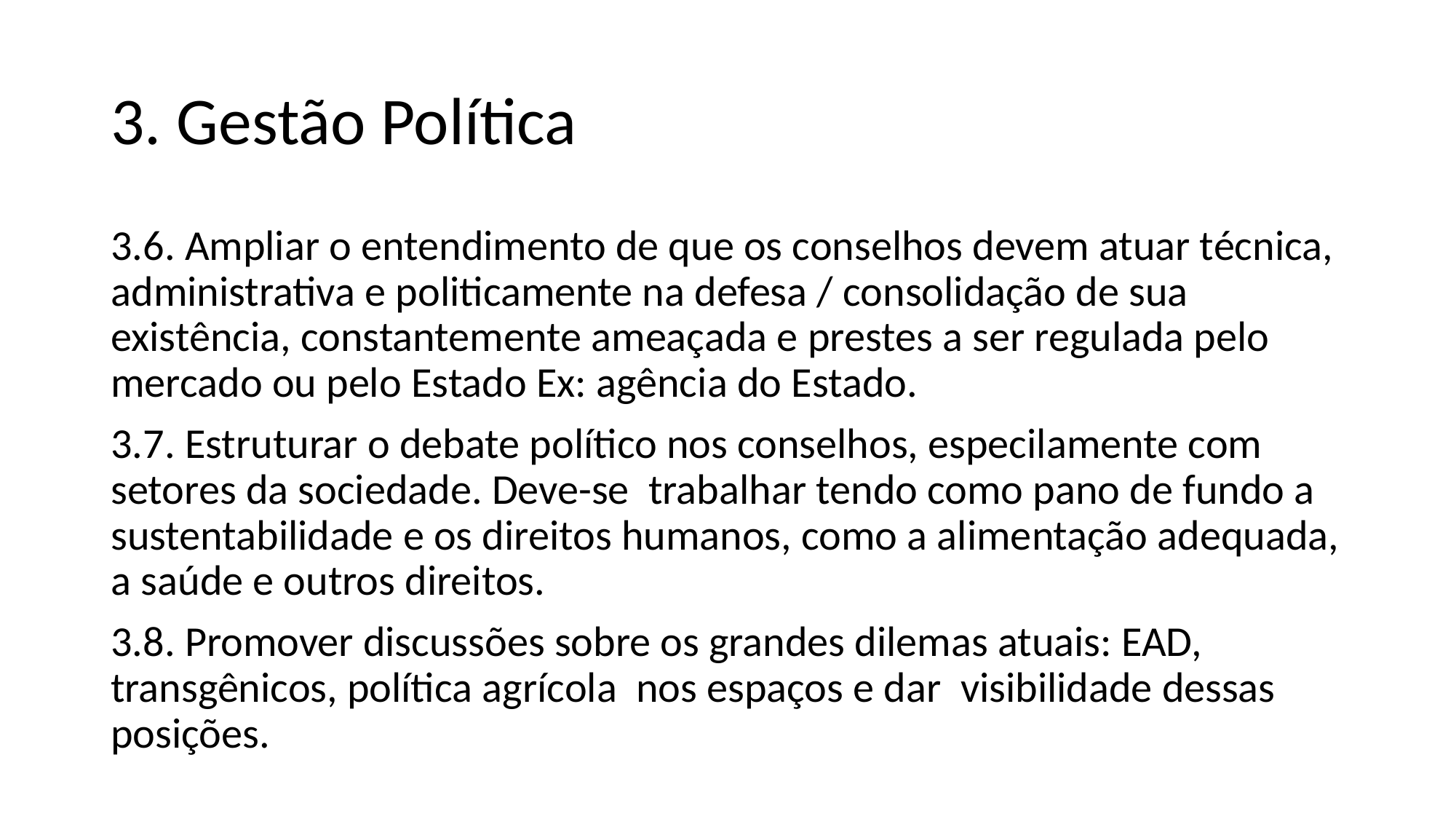

# 3. Gestão Política
3.6. Ampliar o entendimento de que os conselhos devem atuar técnica, administrativa e politicamente na defesa / consolidação de sua existência, constantemente ameaçada e prestes a ser regulada pelo mercado ou pelo Estado Ex: agência do Estado.
3.7. Estruturar o debate político nos conselhos, especilamente com  setores da sociedade. Deve-se  trabalhar tendo como pano de fundo a sustentabilidade e os direitos humanos, como a alimentação adequada, a saúde e outros direitos.
3.8. Promover discussões sobre os grandes dilemas atuais: EAD, transgênicos, política agrícola  nos espaços e dar  visibilidade dessas posições.